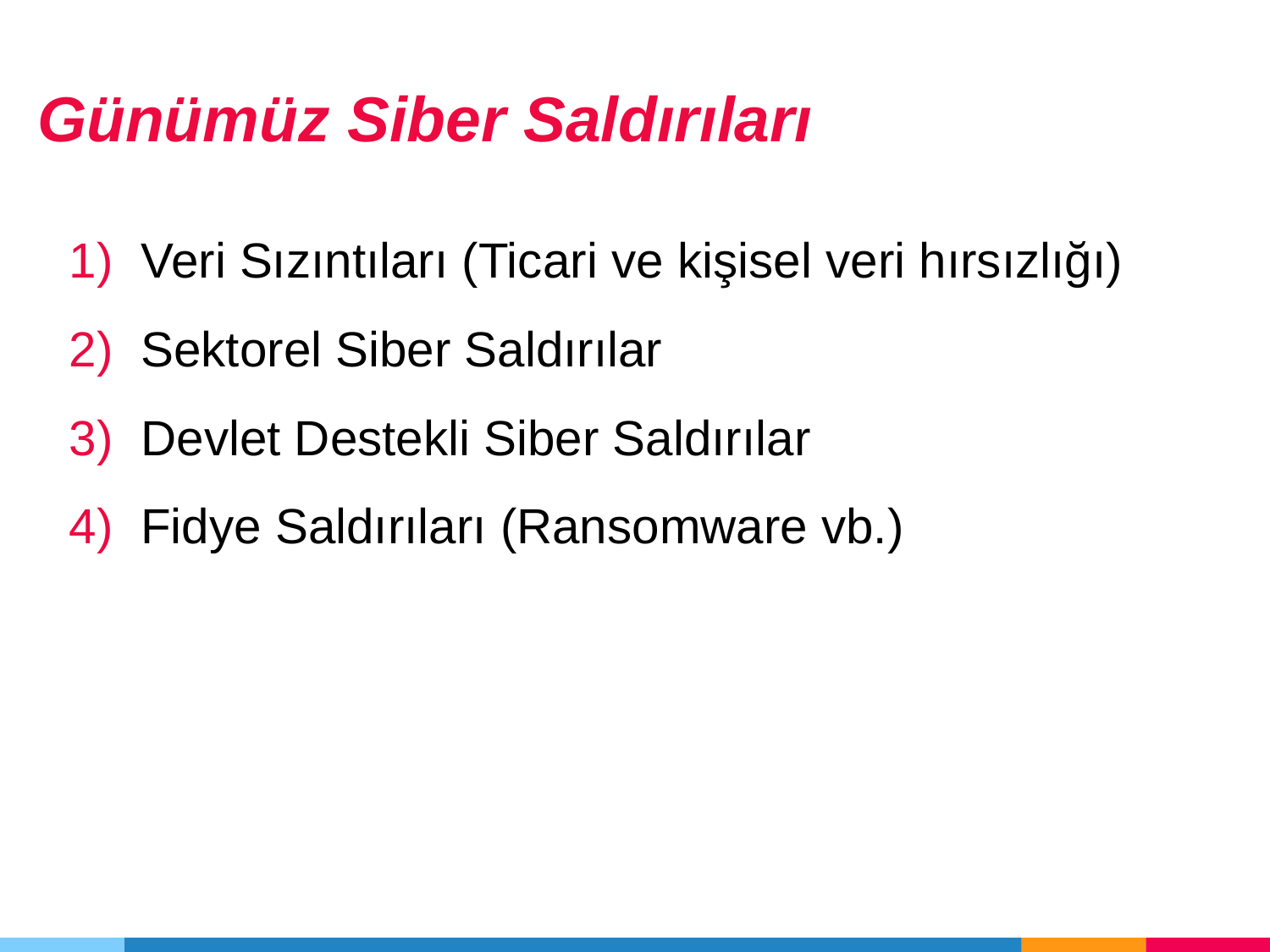

Günümüz Siber Saldırıları
Veri Sızıntıları (Ticari ve kişisel veri hırsızlığı)
Sektorel Siber Saldırılar
Devlet Destekli Siber Saldırılar
Fidye Saldırıları (Ransomware vb.)